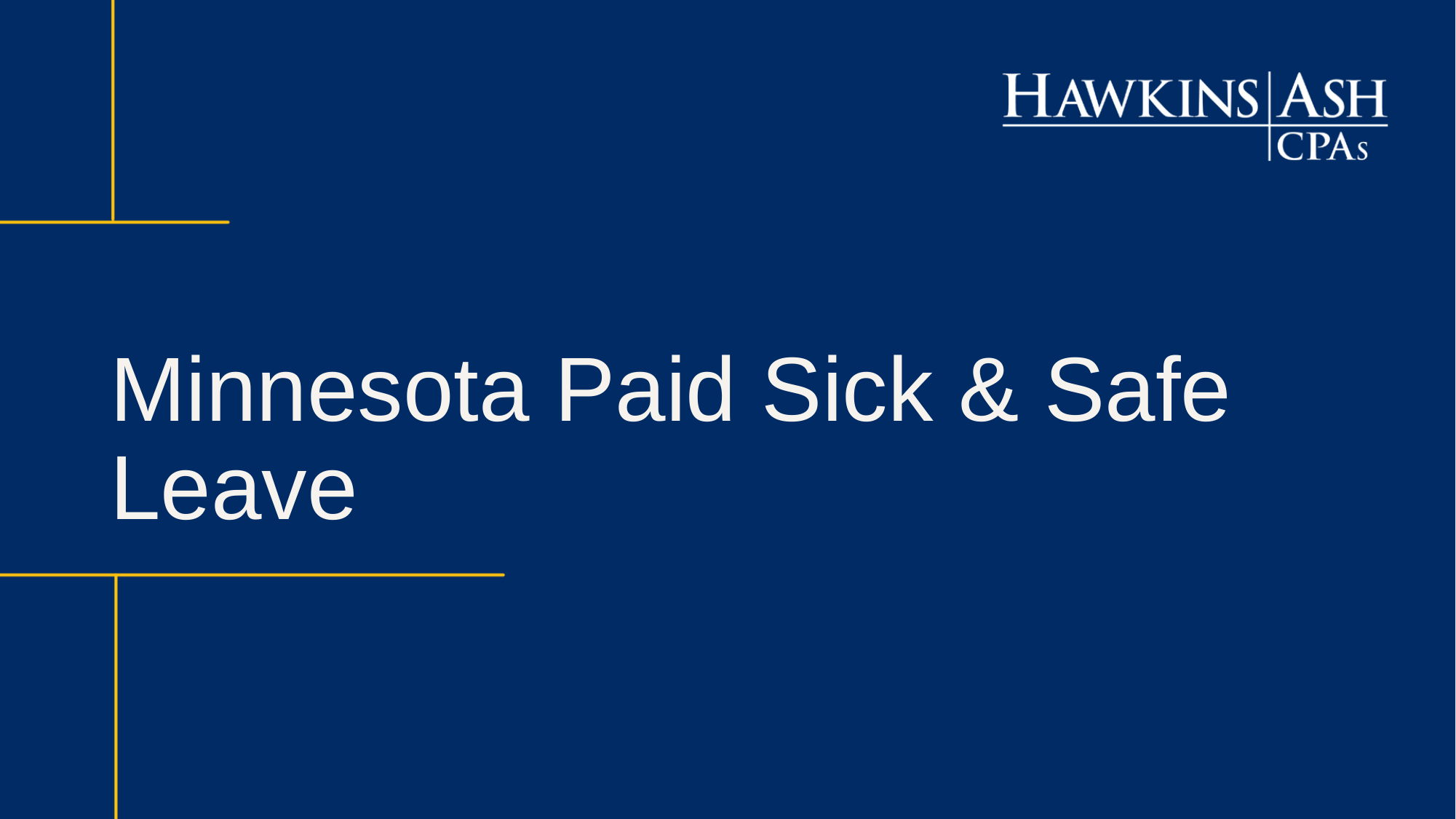

# Minnesota Paid Sick & Safe Leave